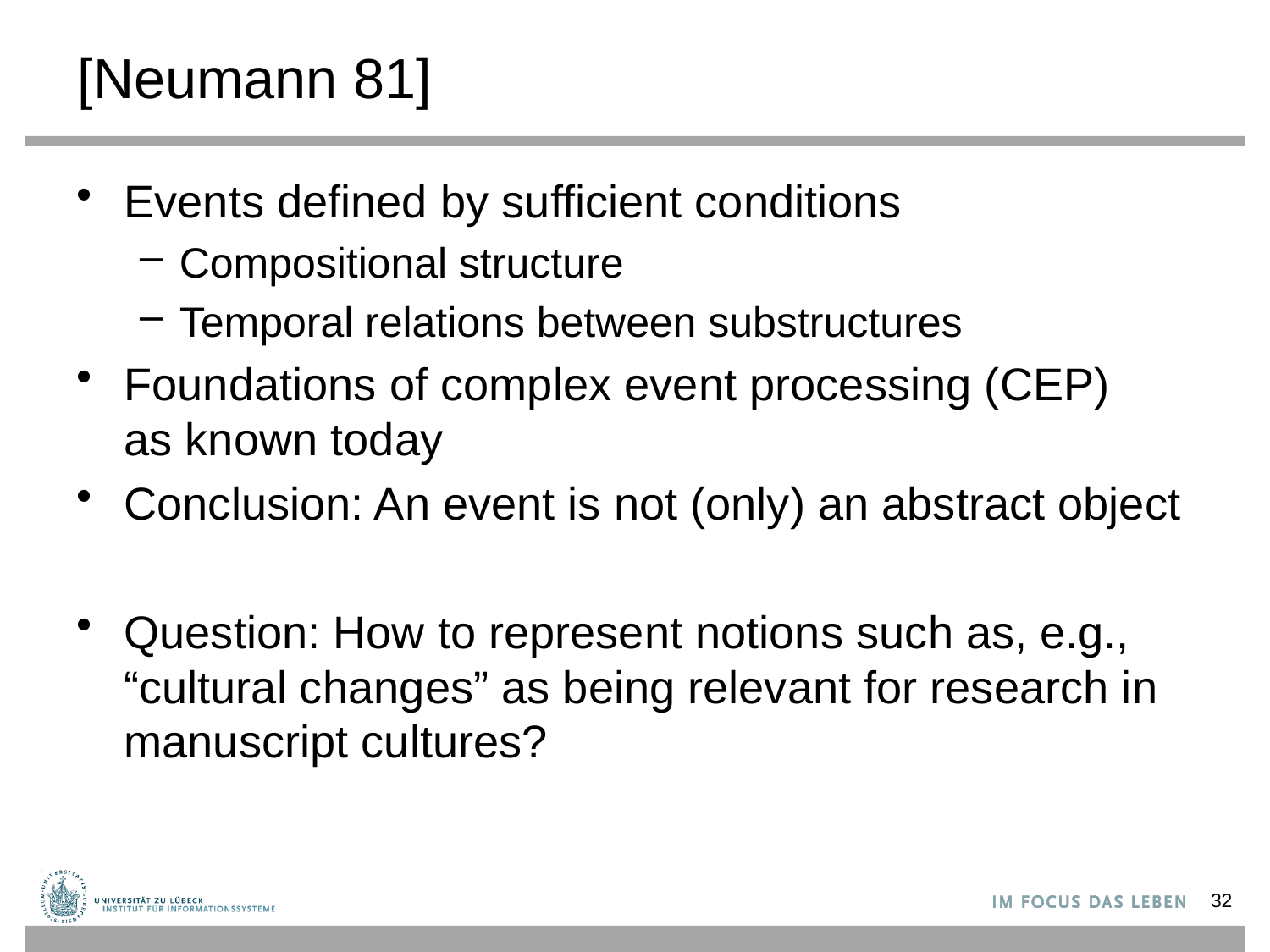

# [Neumann 81]
Events defined by sufficient conditions
Compositional structure
Temporal relations between substructures
Foundations of complex event processing (CEP)
as known today
Conclusion: An event is not (only) an abstract object

Question: How to represent notions such as, e.g., “cultural changes” as being relevant for research in
manuscript cultures?

32